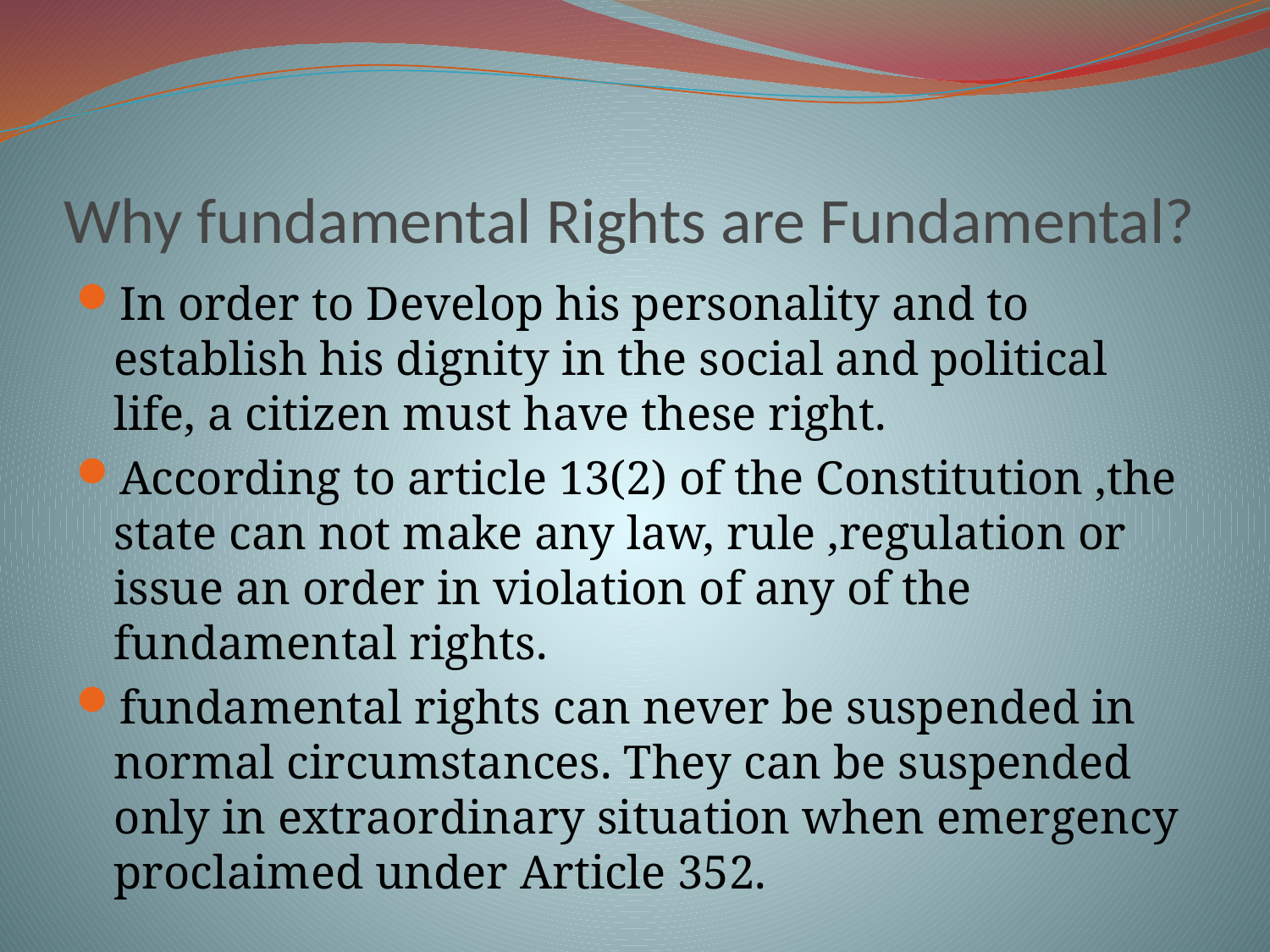

# Why fundamental Rights are Fundamental?
In order to Develop his personality and to establish his dignity in the social and political life, a citizen must have these right.
According to article 13(2) of the Constitution ,the state can not make any law, rule ,regulation or issue an order in violation of any of the fundamental rights.
fundamental rights can never be suspended in normal circumstances. They can be suspended only in extraordinary situation when emergency proclaimed under Article 352.